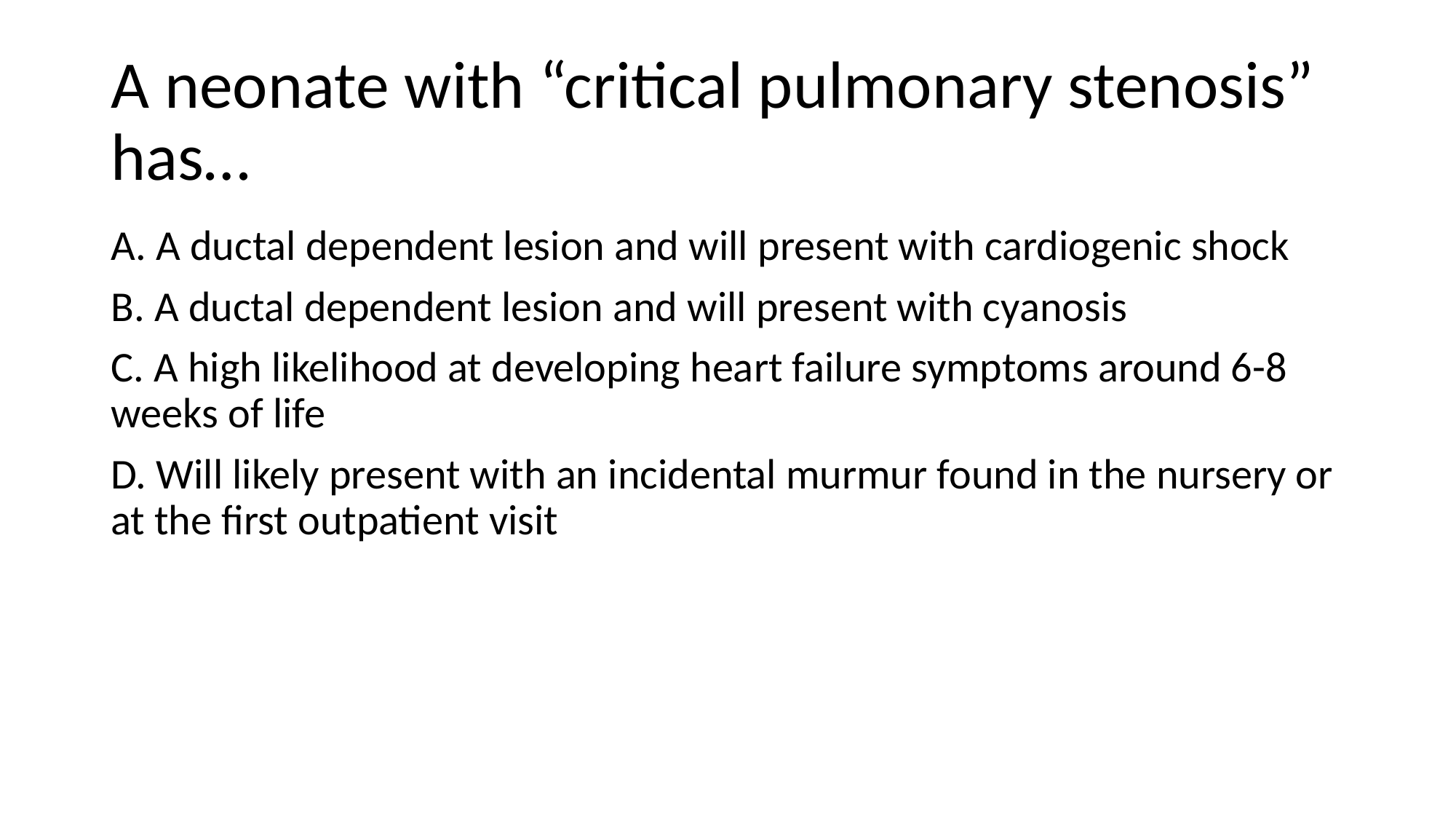

# A neonate with “critical pulmonary stenosis” has…
A. A ductal dependent lesion and will present with cardiogenic shock
B. A ductal dependent lesion and will present with cyanosis
C. A high likelihood at developing heart failure symptoms around 6-8 weeks of life
D. Will likely present with an incidental murmur found in the nursery or at the first outpatient visit